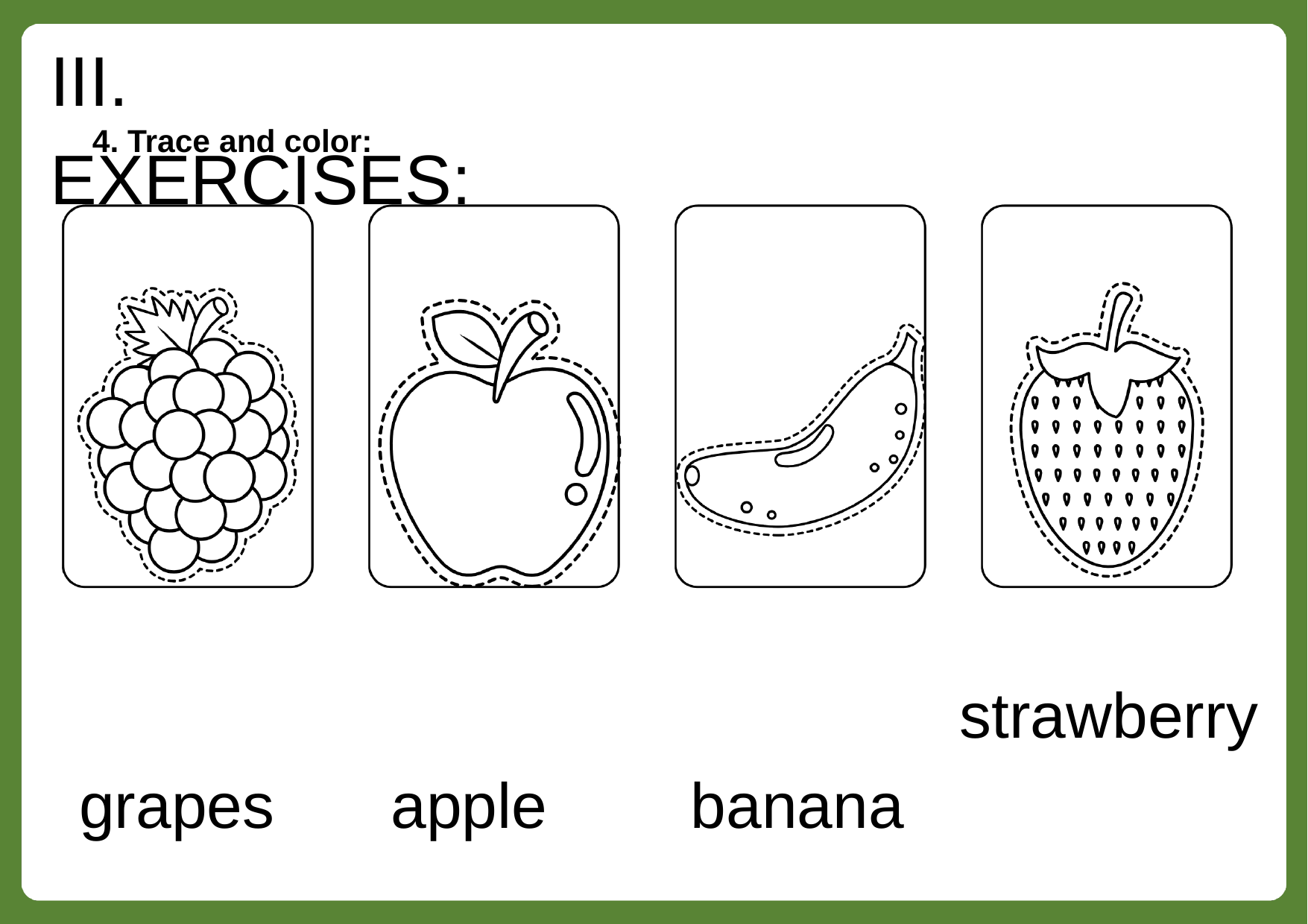

III. EXERCISES:
4. Trace and color:
 grapes
 apple
 banana
strawberry